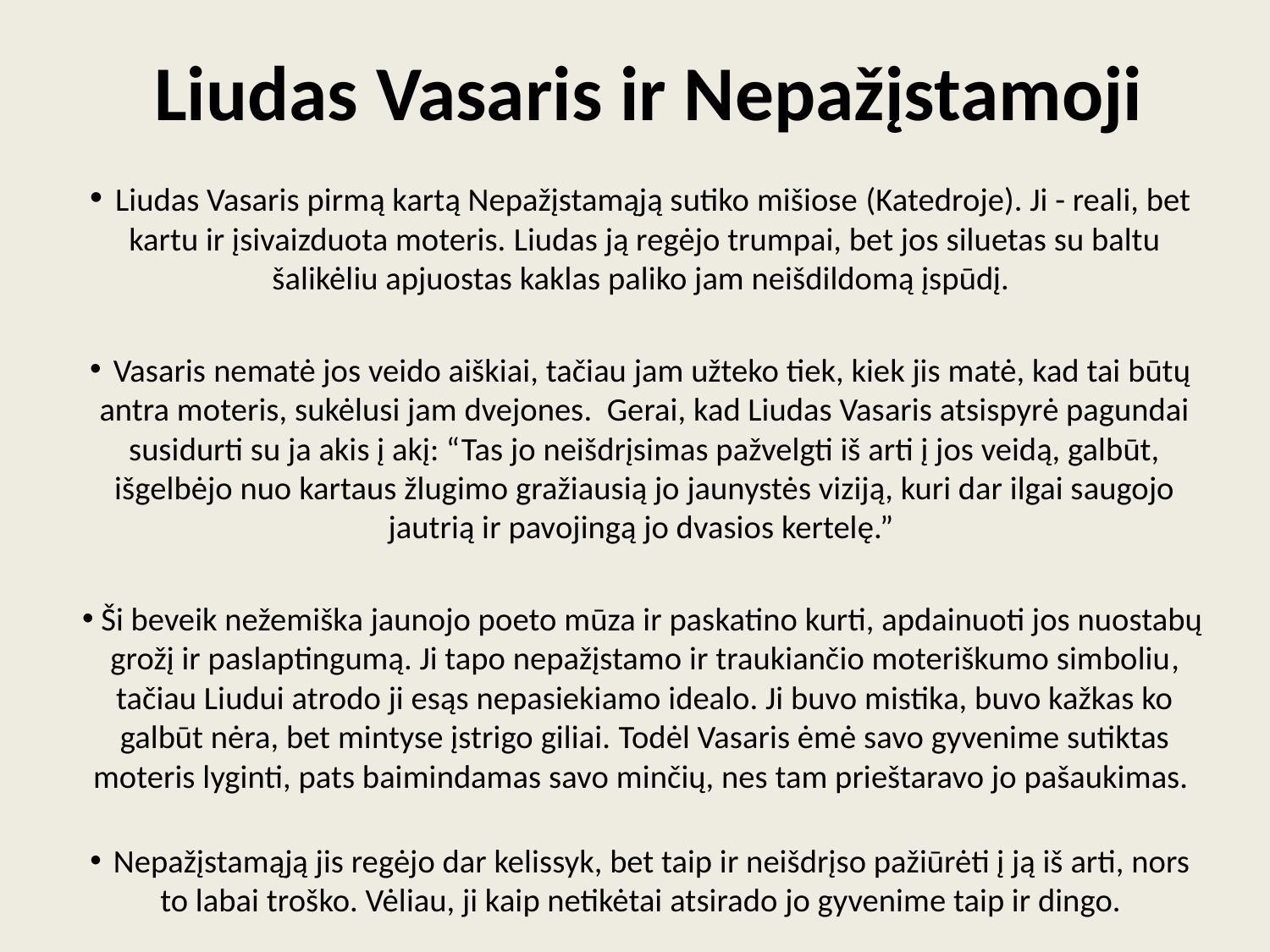

# Liudas Vasaris ir Nepažįstamoji
 Liudas Vasaris pirmą kartą Nepažįstamąją sutiko mišiose (Katedroje). Ji - reali, bet kartu ir įsivaizduota moteris. Liudas ją regėjo trumpai, bet jos siluetas su baltu šalikėliu apjuostas kaklas paliko jam neišdildomą įspūdį.

 Vasaris nematė jos veido aiškiai, tačiau jam užteko tiek, kiek jis matė, kad tai būtų antra moteris, sukėlusi jam dvejones.  Gerai, kad Liudas Vasaris atsispyrė pagundai susidurti su ja akis į akį: “Tas jo neišdrįsimas pažvelgti iš arti į jos veidą, galbūt, išgelbėjo nuo kartaus žlugimo gražiausią jo jaunystės viziją, kuri dar ilgai saugojo jautrią ir pavojingą jo dvasios kertelę.”

 Ši beveik nežemiška jaunojo poeto mūza ir paskatino kurti, apdainuoti jos nuostabų grožį ir paslaptingumą. Ji tapo nepažįstamo ir traukiančio moteriškumo simboliu, tačiau Liudui atrodo ji esąs nepasiekiamo idealo. Ji buvo mistika, buvo kažkas ko galbūt nėra, bet mintyse įstrigo giliai. Todėl Vasaris ėmė savo gyvenime sutiktas moteris lyginti, pats baimindamas savo minčių, nes tam prieštaravo jo pašaukimas.
 Nepažįstamąją jis regėjo dar kelissyk, bet taip ir neišdrįso pažiūrėti į ją iš arti, nors to labai troško. Vėliau, ji kaip netikėtai atsirado jo gyvenime taip ir dingo.